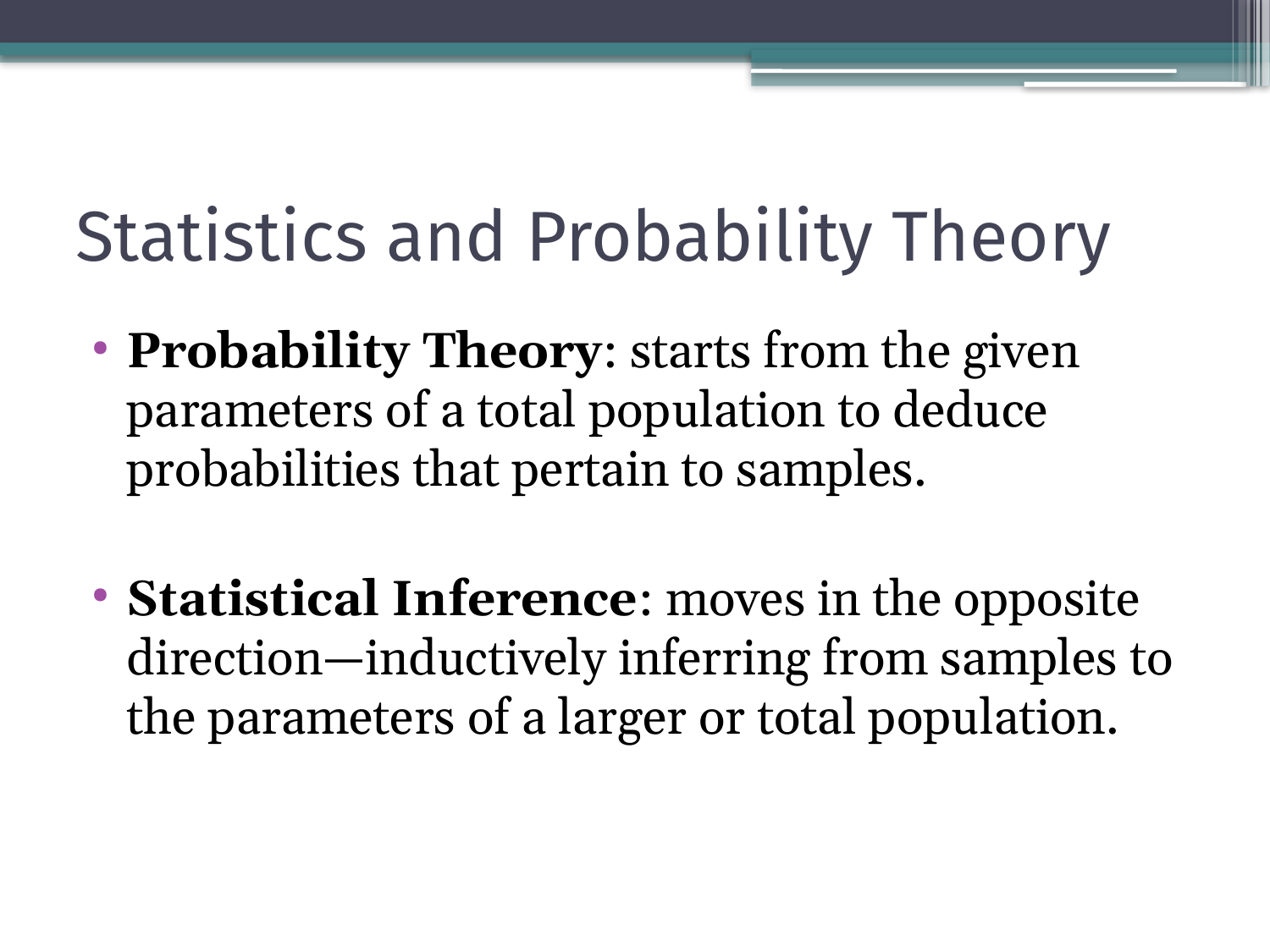

# Statistics and Probability Theory
Probability Theory: starts from the given parameters of a total population to deduce probabilities that pertain to samples.

Statistical Inference: moves in the opposite direction—inductively inferring from samples to the parameters of a larger or total population.